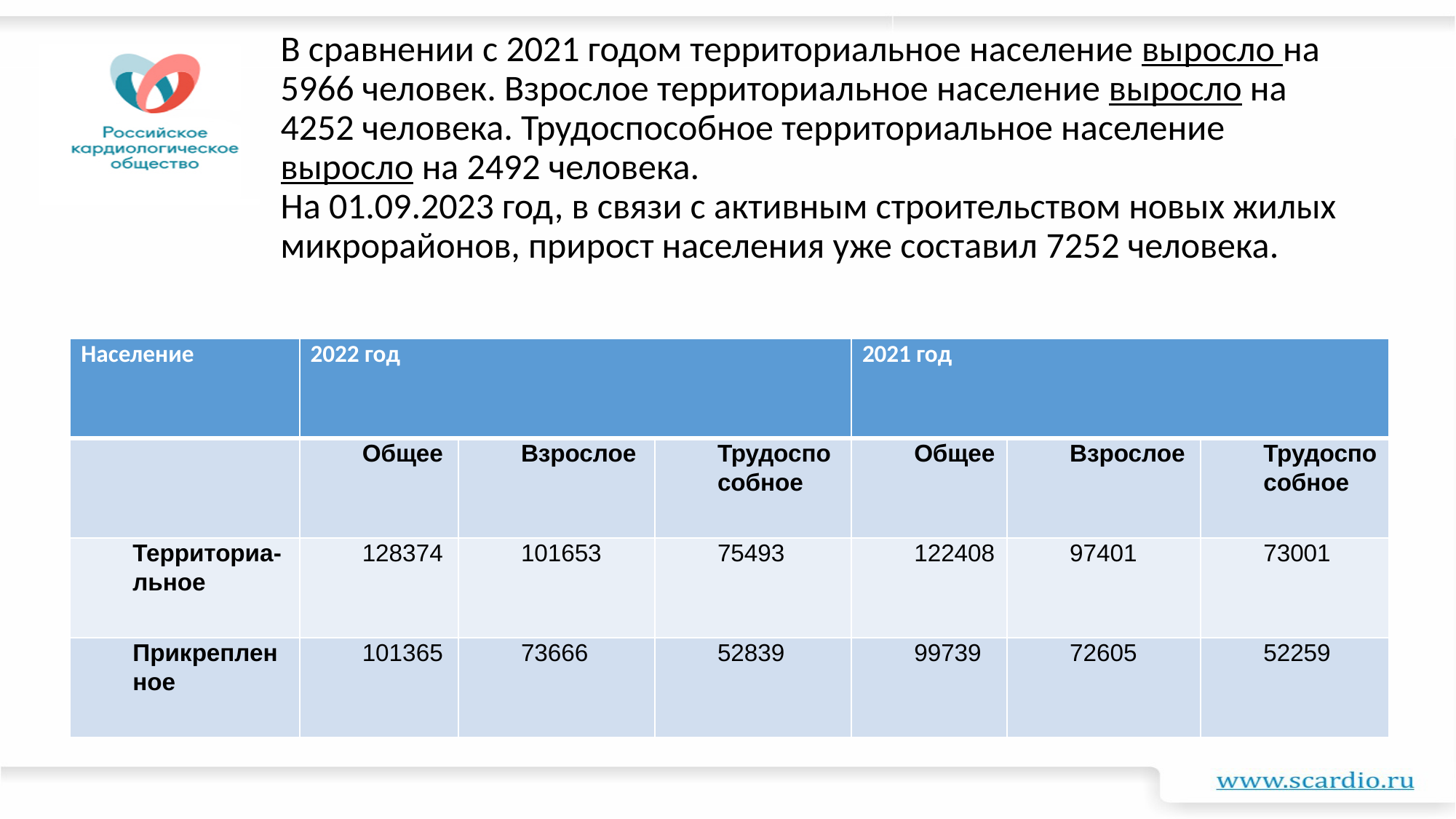

# В сравнении с 2021 годом территориальное население выросло на 5966 человек. Взрослое территориальное население выросло на 4252 человека. Трудоспособное территориальное население выросло на 2492 человека. На 01.09.2023 год, в связи с активным строительством новых жилых микрорайонов, прирост населения уже составил 7252 человека.
| Население | 2022 год |  |  | 2021 год |  |  |
| --- | --- | --- | --- | --- | --- | --- |
|  | Общее | Взрослое | Трудоспособное | Общее | Взрослое | Трудоспособное |
| Территориа-льное | 128374 | 101653 | 75493 | 122408 | 97401 | 73001 |
| Прикрепленное | 101365 | 73666 | 52839 | 99739 | 72605 | 52259 |